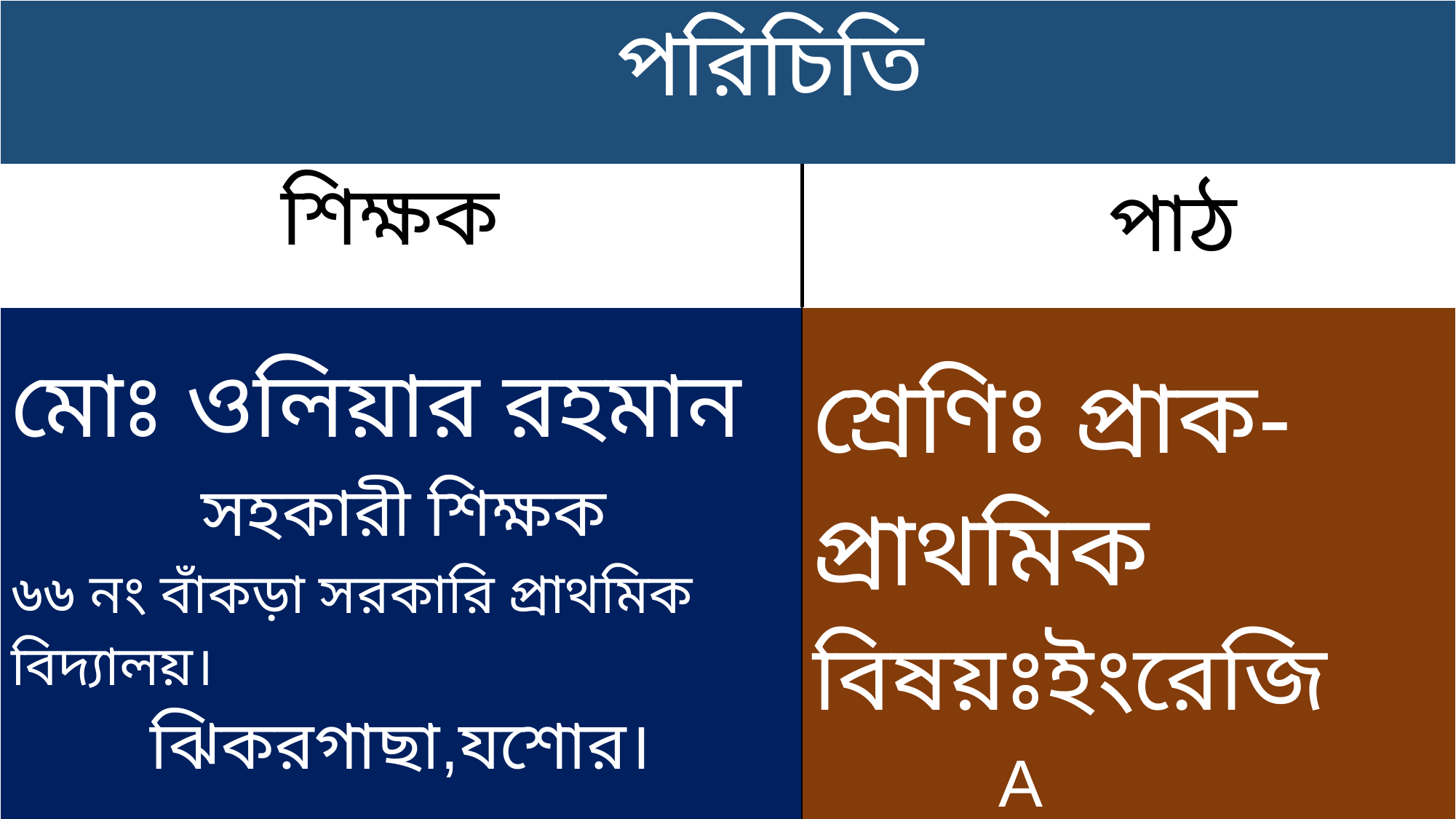

| পরিচিতি |  |
| --- | --- |
| শিক্ষক | পাঠ |
| মোঃ ওলিয়ার রহমান সহকারী শিক্ষক ৬৬ নং বাঁকড়া সরকারি প্রাথমিক বিদ্যালয়। ঝিকরগাছা,যশোর। | শ্রেণিঃ প্রাক-প্রাথমিক বিষয়ঃইংরেজি A সময়ঃ ১ঘণ্টা |